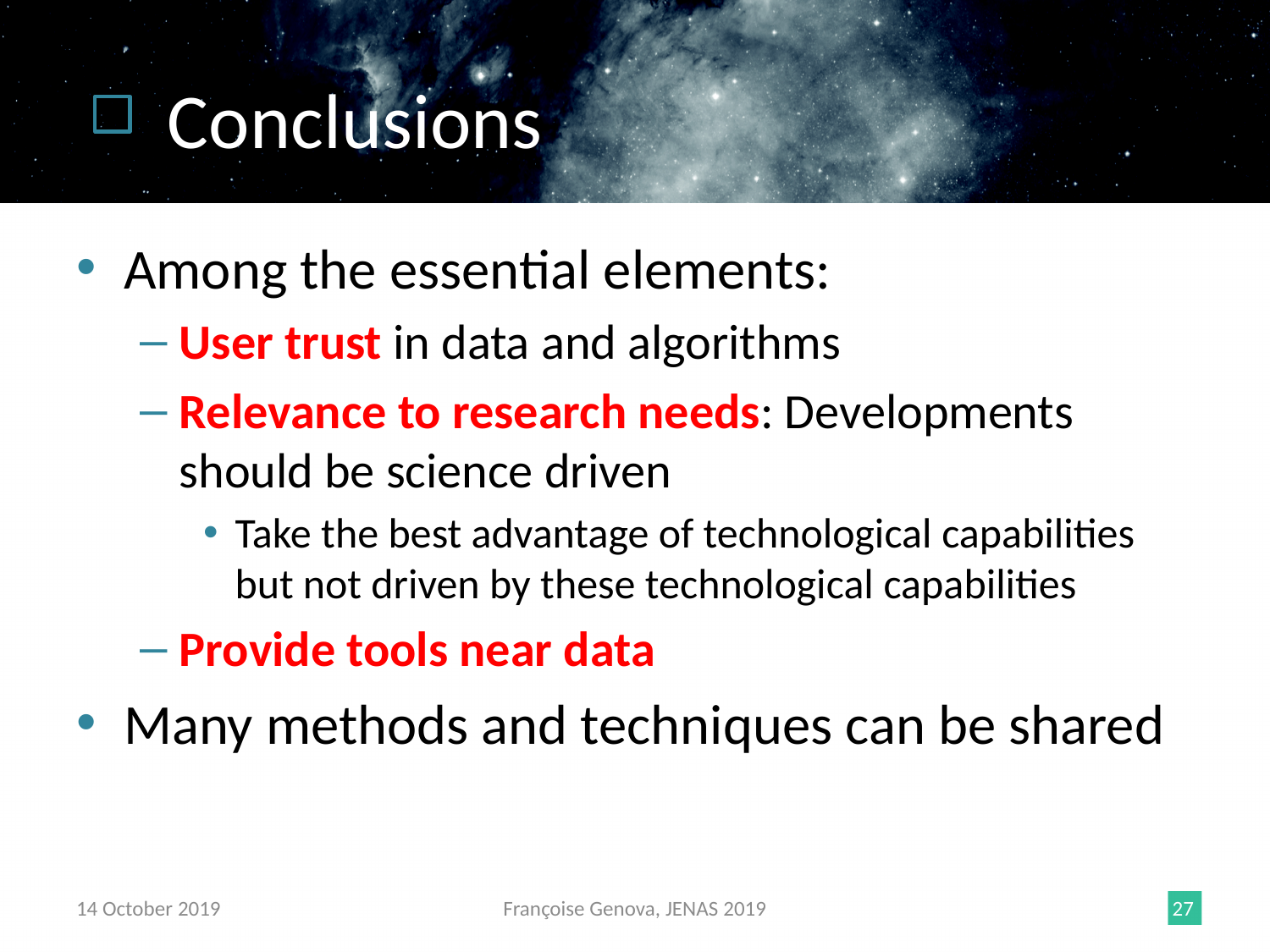

# Conclusions
Among the essential elements:
User trust in data and algorithms
Relevance to research needs: Developments should be science driven
Take the best advantage of technological capabilities but not driven by these technological capabilities
Provide tools near data
Many methods and techniques can be shared

14 October 2019
Françoise Genova, JENAS 2019
27